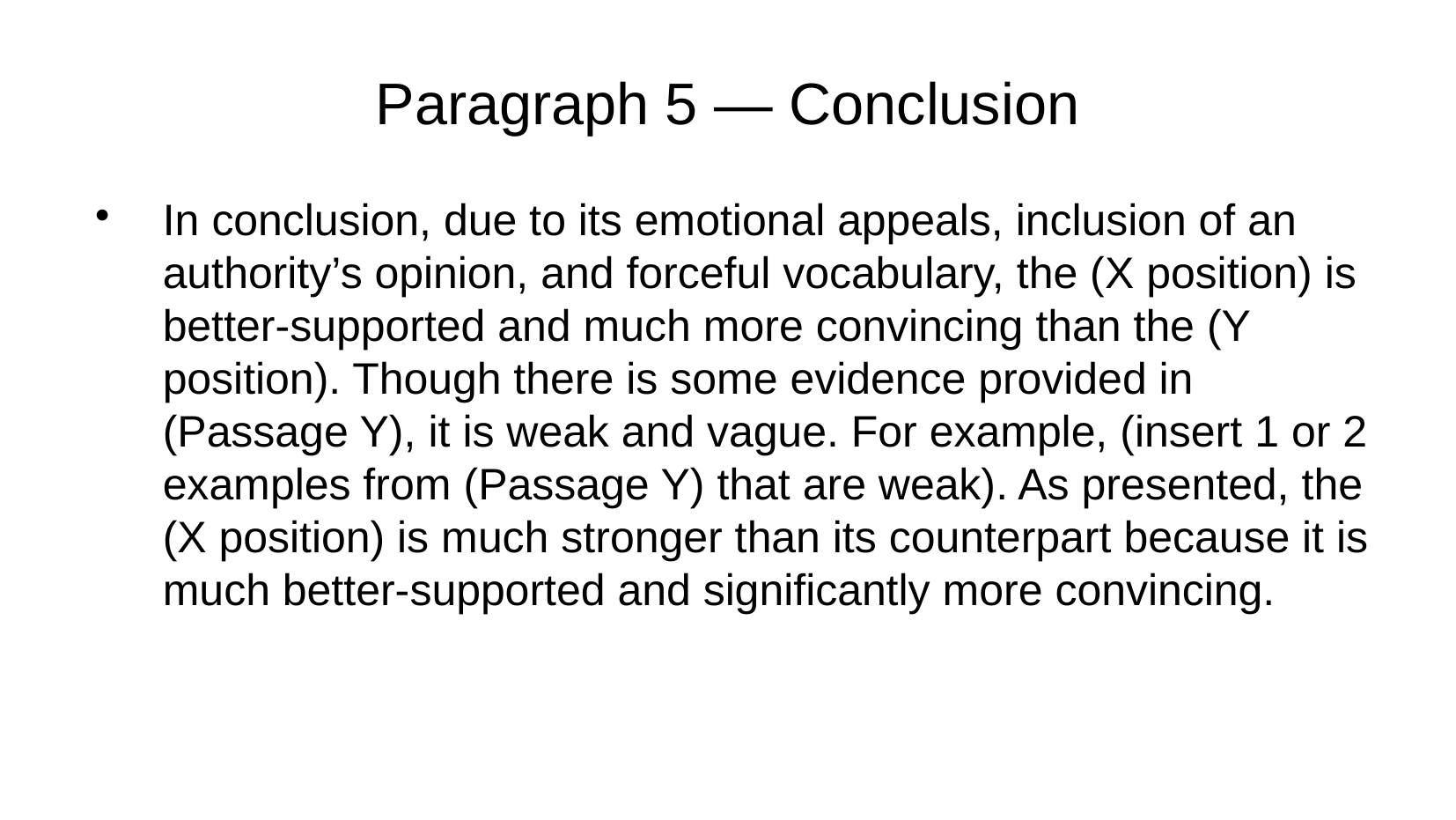

Paragraph 5 — Conclusion
In conclusion, due to its emotional appeals, inclusion of an authority’s opinion, and forceful vocabulary, the (X position) is better-supported and much more convincing than the (Y position). Though there is some evidence provided in (Passage Y), it is weak and vague. For example, (insert 1 or 2 examples from (Passage Y) that are weak). As presented, the (X position) is much stronger than its counterpart because it is much better-supported and significantly more convincing.